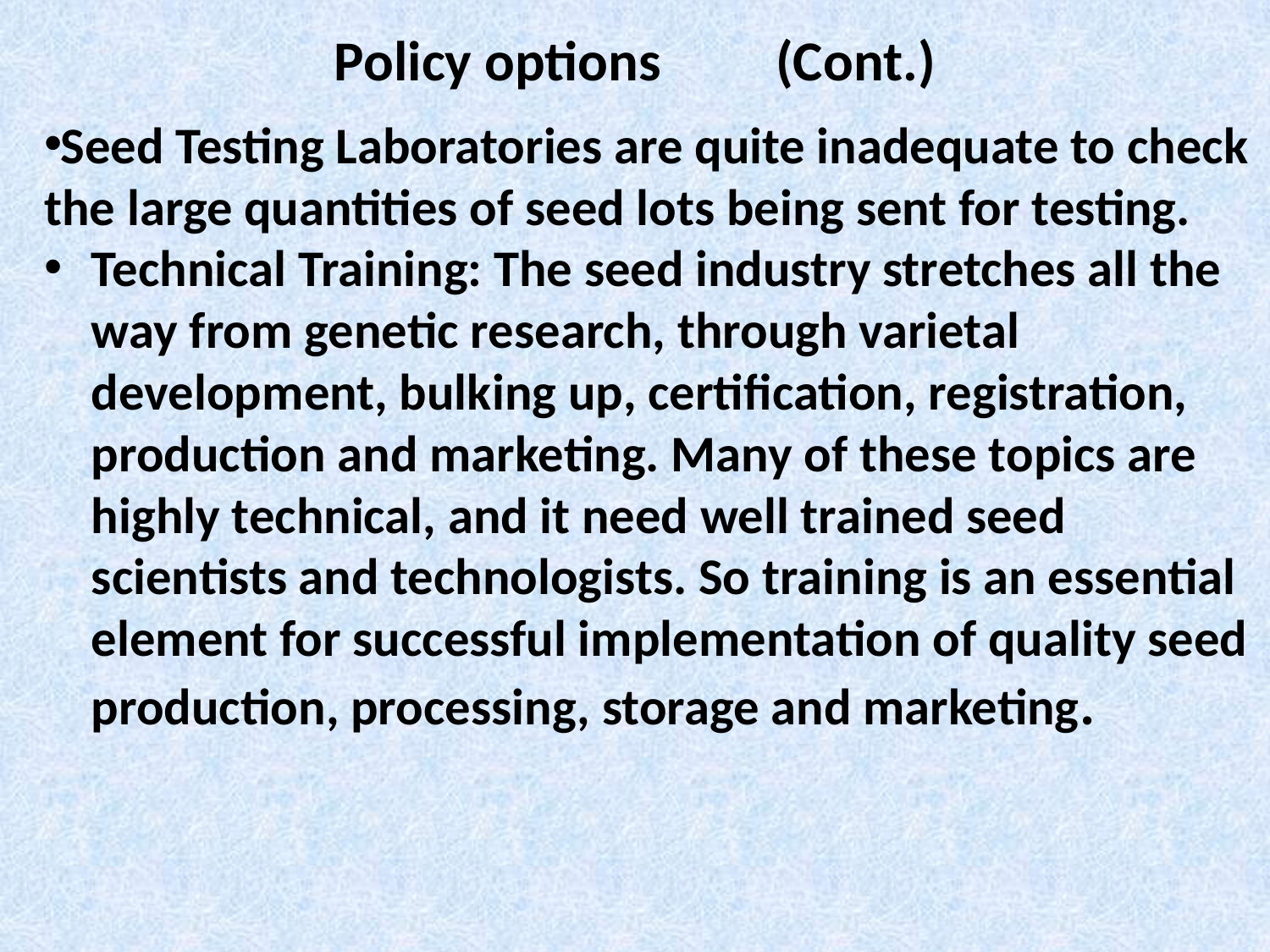

# Policy options         (Cont.)
Seed Testing Laboratories are quite inadequate to check the large quantities of seed lots being sent for testing.
Technical Training: The seed industry stretches all the way from genetic research, through varietal development, bulking up, certification, registration, production and marketing. Many of these topics are highly technical, and it need well trained seed scientists and technologists. So training is an essential element for successful implementation of quality seed production, processing, storage and marketing.